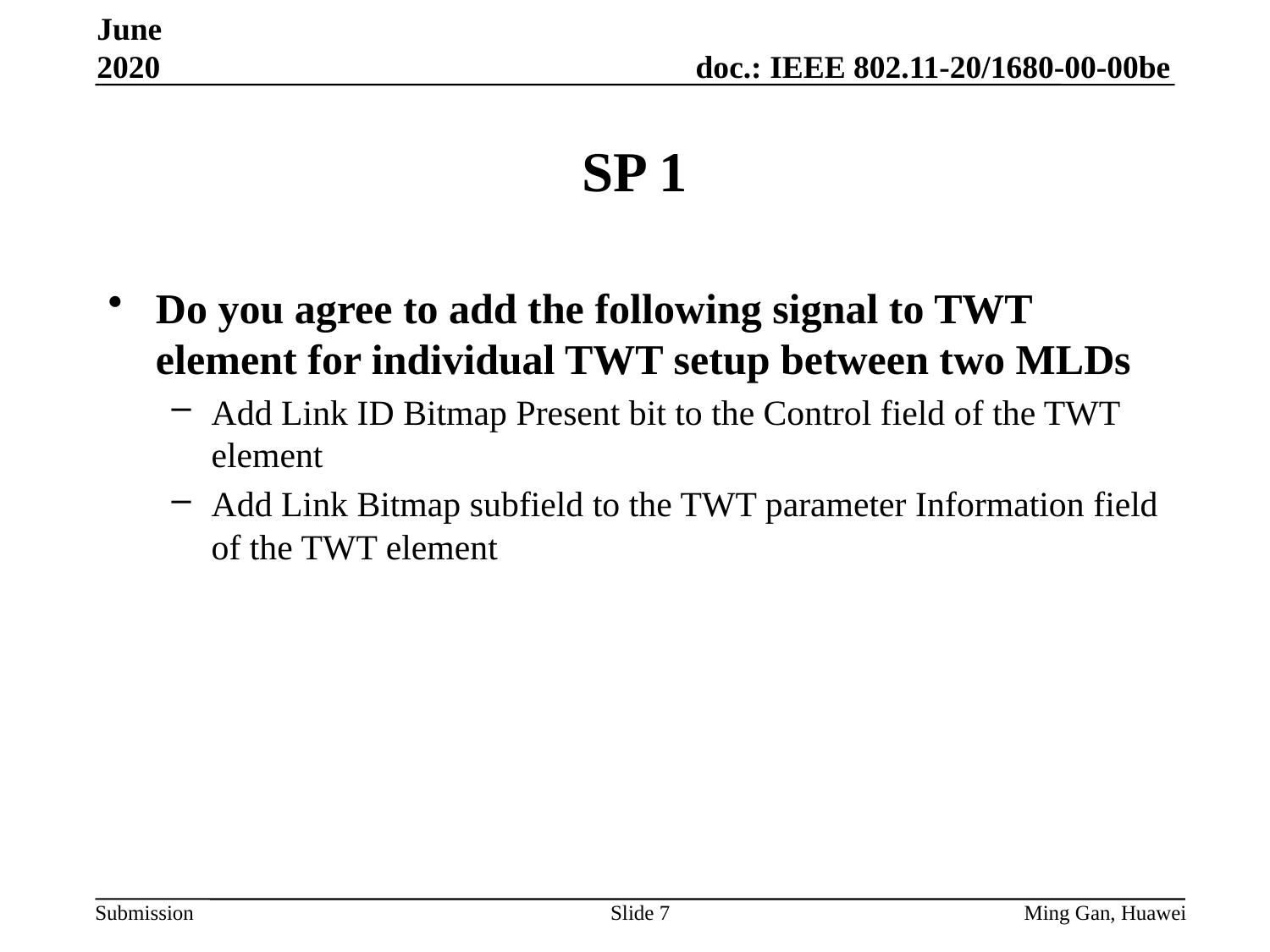

June 2020
# SP 1
Do you agree to add the following signal to TWT element for individual TWT setup between two MLDs
Add Link ID Bitmap Present bit to the Control field of the TWT element
Add Link Bitmap subfield to the TWT parameter Information field of the TWT element

Slide 7
Ming Gan, Huawei